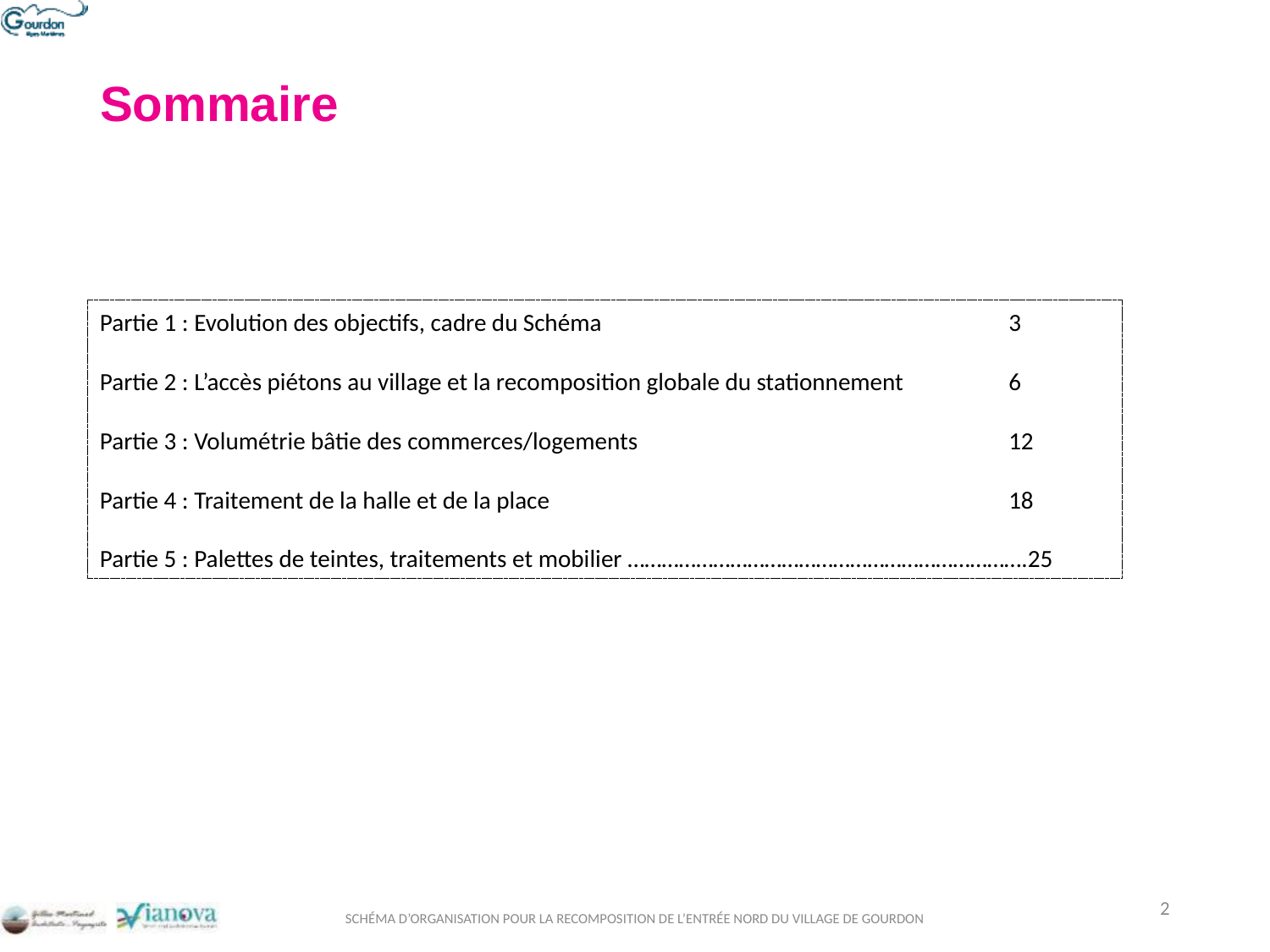

# Sommaire
Partie 1 : Evolution des objectifs, cadre du Schéma	3

Partie 2 : L’accès piétons au village et la recomposition globale du stationnement 	6

Partie 3 : Volumétrie bâtie des commerces/logements	12

Partie 4 : Traitement de la halle et de la place	18

Partie 5 : Palettes de teintes, traitements et mobilier …………………………………………………………….25
SCHÉMA D’ORGANISATION POUR LA RECOMPOSITION DE L’ENTRÉE NORD DU VILLAGE DE GOURDON
2